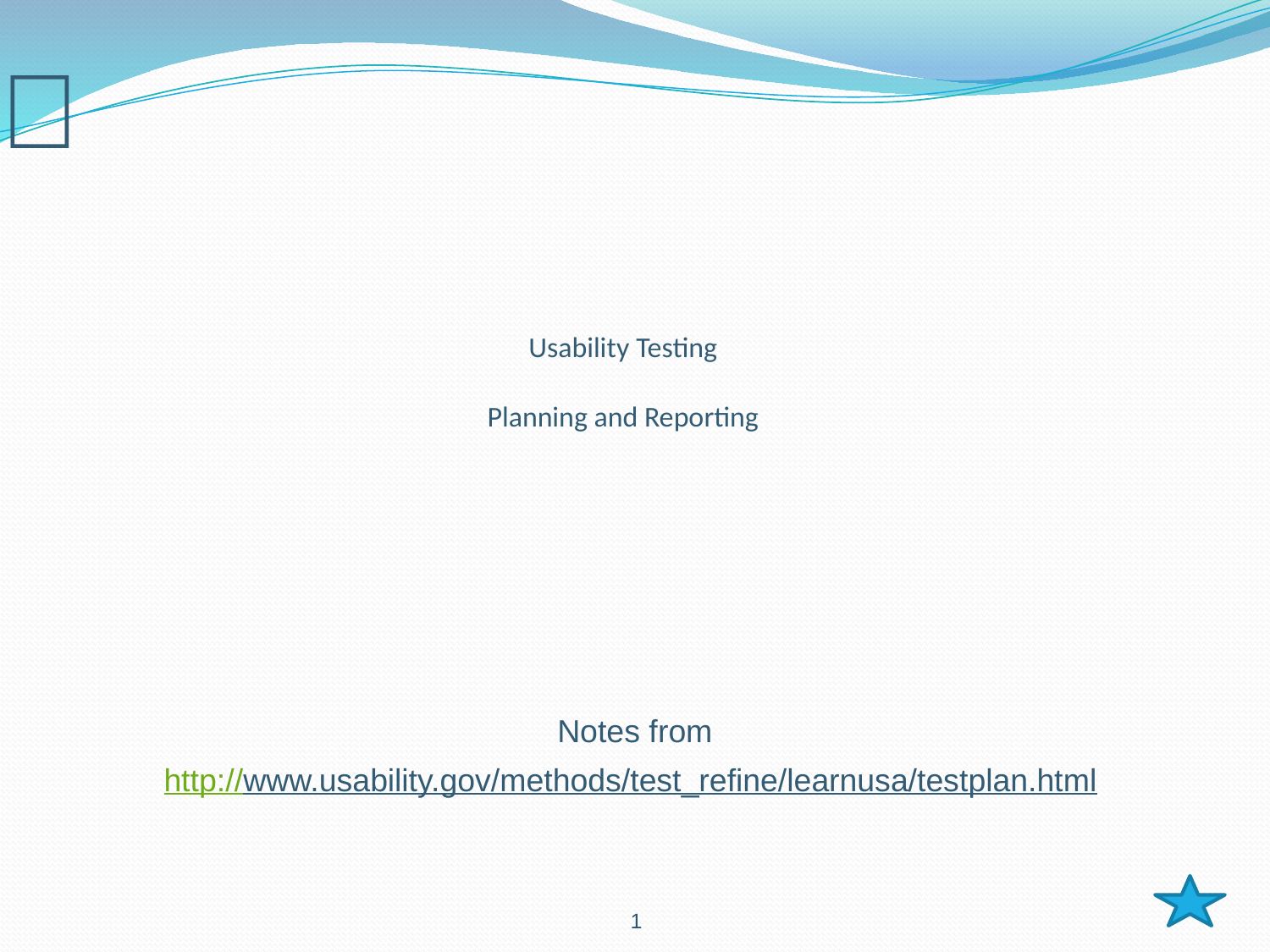

# Usability Testing Planning and Reporting
Notes from
http://www.usability.gov/methods/test_refine/learnusa/testplan.html

			    		 1